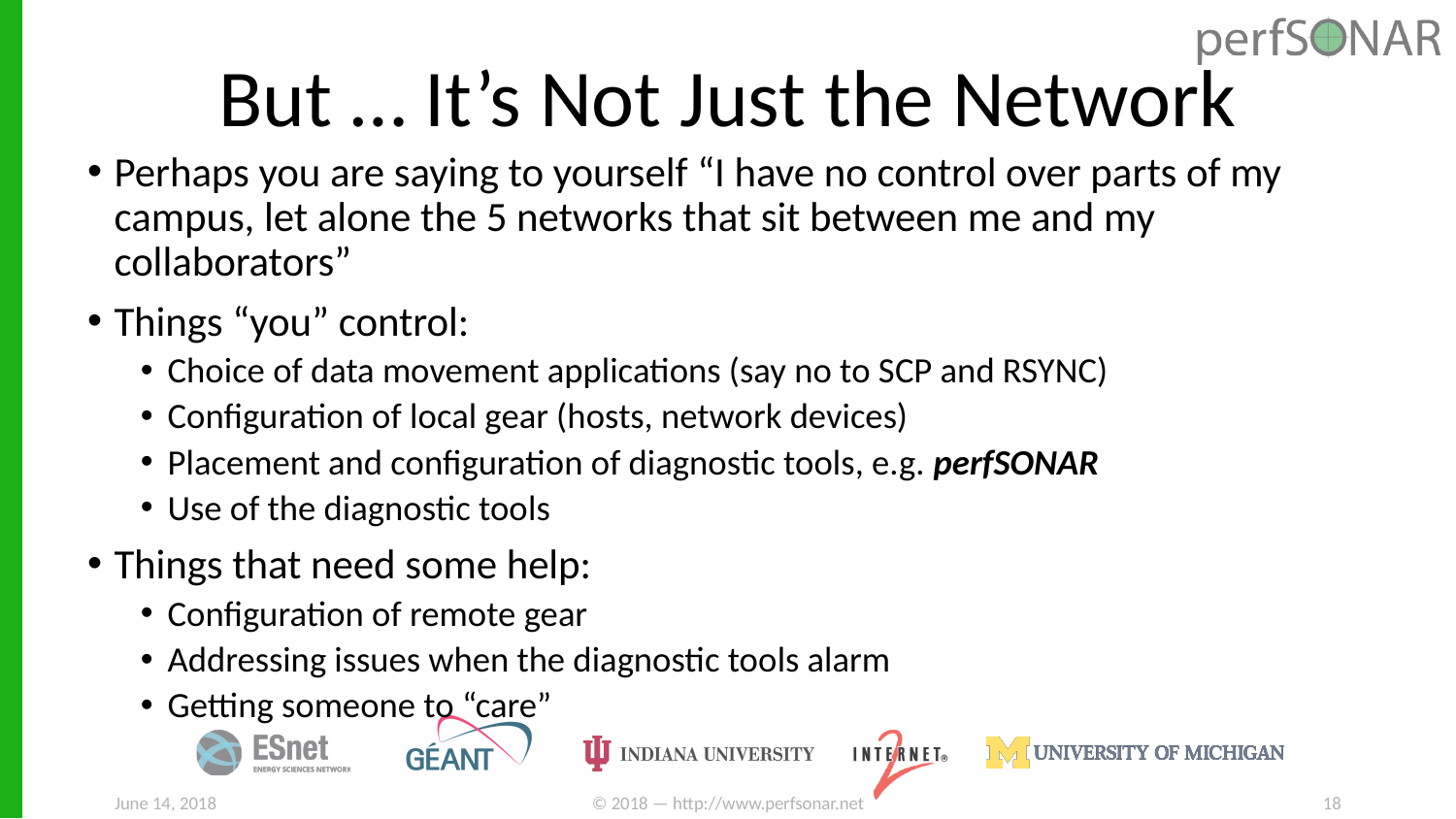

# But … It’s Not Just the Network
Perhaps you are saying to yourself “I have no control over parts of my campus, let alone the 5 networks that sit between me and my collaborators”
Things “you” control:
Choice of data movement applications (say no to SCP and RSYNC)
Configuration of local gear (hosts, network devices)
Placement and configuration of diagnostic tools, e.g. perfSONAR
Use of the diagnostic tools
Things that need some help:
Configuration of remote gear
Addressing issues when the diagnostic tools alarm
Getting someone to “care”

June 14, 2018
© 2018 — http://www.perfsonar.net
18